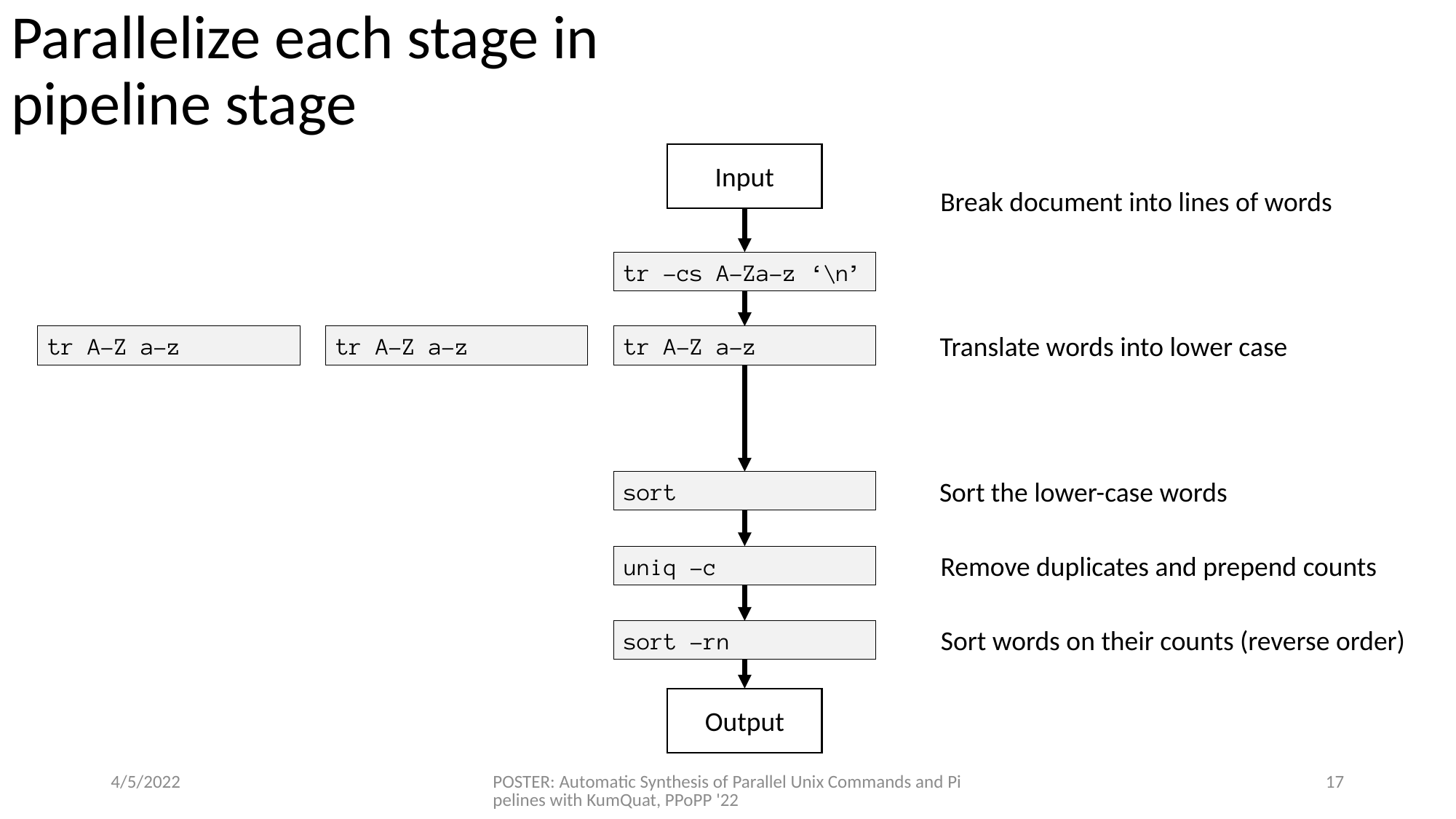

# Parallelize each stage in pipeline stage
Input
Break document into lines of words
tr -cs A-Za-z ‘\n’
Translate words into lower case
tr A-Z a-z
tr A-Z a-z
tr A-Z a-z
Sort the lower-case words
sort
Remove duplicates and prepend counts
uniq -c
Sort words on their counts (reverse order)
sort -rn
Output
4/5/2022
POSTER: Automatic Synthesis of Parallel Unix Commands and Pipelines with KumQuat, PPoPP '22
17